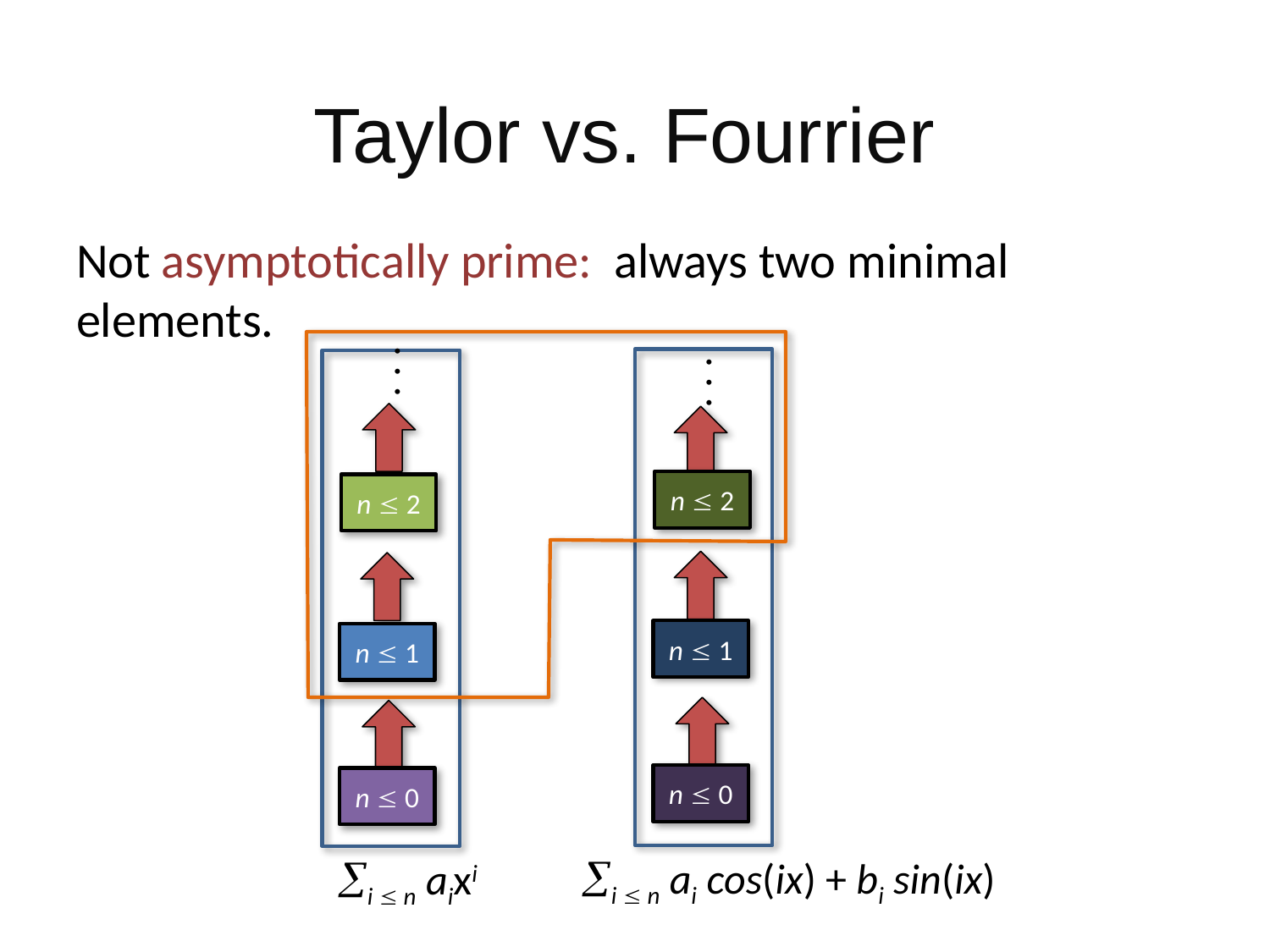

# Taylor vs. Fourrier
Not asymptotically prime:  always two minimal elements.

. . .

. . .

n ≤ 2
n ≤ 2

n ≤ 1
n ≤ 1

n ≤ 0
n ≤ 0
∑i ≤ n ai cos(ix) + bi sin(ix)
∑i ≤ n aixi